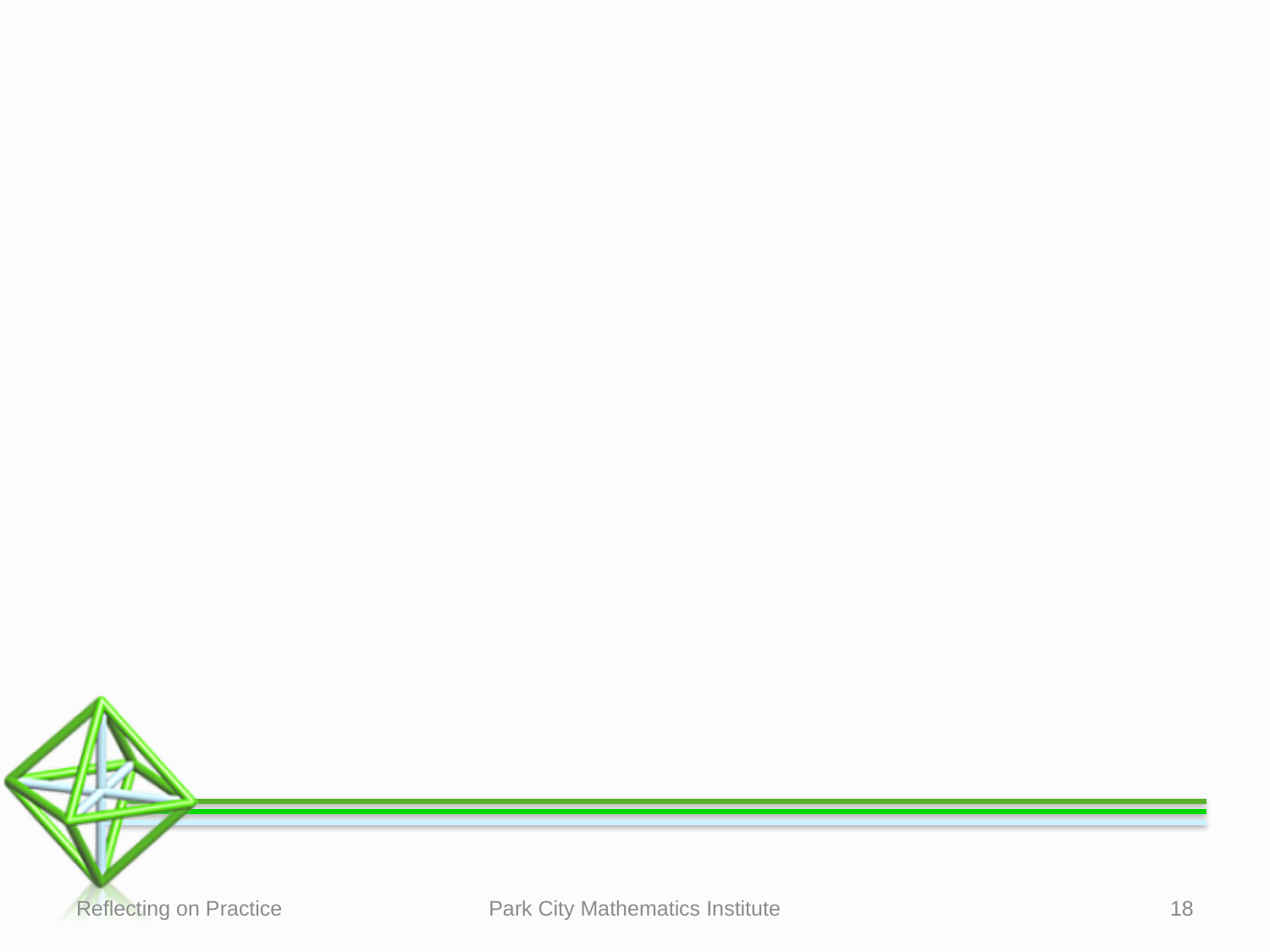

Reflecting on Practice
Park City Mathematics Institute
18